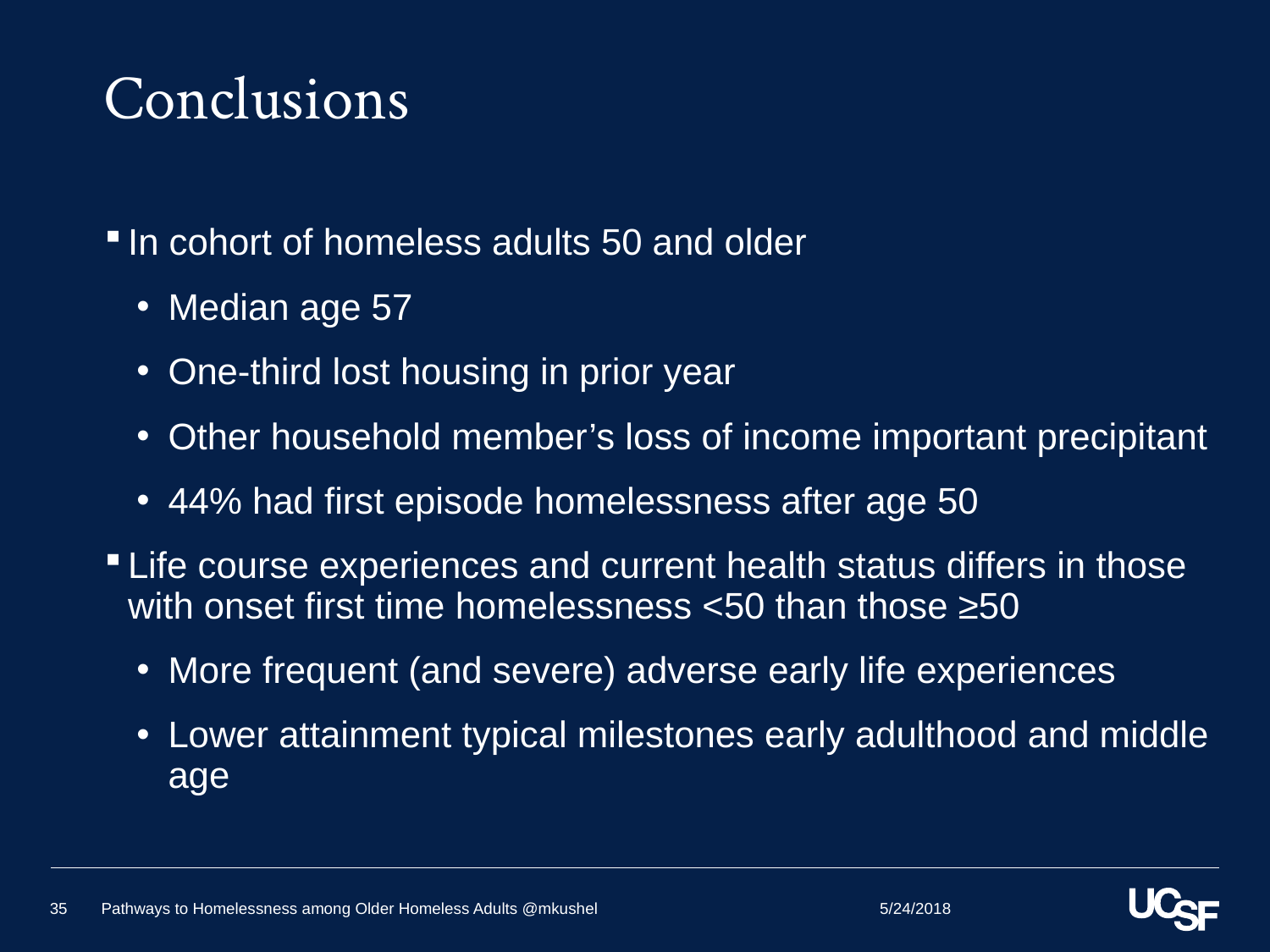

# Conclusions
In cohort of homeless adults 50 and older
Median age 57
One-third lost housing in prior year
Other household member’s loss of income important precipitant
44% had first episode homelessness after age 50
Life course experiences and current health status differs in those with onset first time homelessness <50 than those ≥50
More frequent (and severe) adverse early life experiences
Lower attainment typical milestones early adulthood and middle age

5/24/2018
35
Pathways to Homelessness among Older Homeless Adults @mkushel